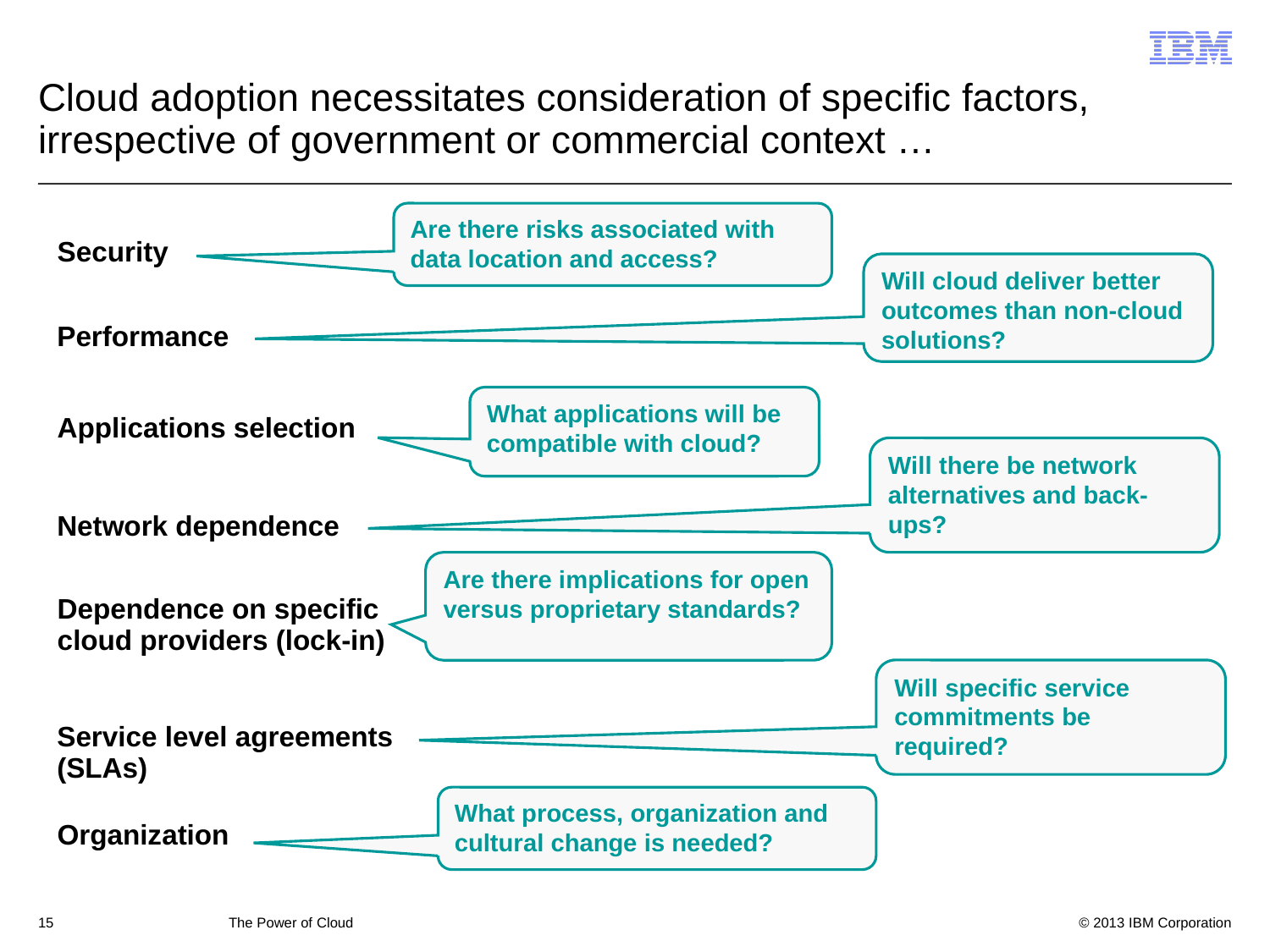

# Cloud adoption necessitates consideration of specific factors, irrespective of government or commercial context …
Are there risks associated with data location and access?
|  |
| --- |
| Performance |
|  |
| Network dependence |
|  |
| Service level agreements (SLAs) |
|  |
| Security |
| --- |
|  |
| Applications selection |
|  |
| Dependence on specific cloud providers (lock-in) |
|  |
| Organization |
Will cloud deliver better outcomes than non-cloud solutions?
What applications will be compatible with cloud?
Will there be network alternatives and back-ups?
Are there implications for open versus proprietary standards?
Will specific service commitments be required?
What process, organization and cultural change is needed?
15
	The Power of Cloud